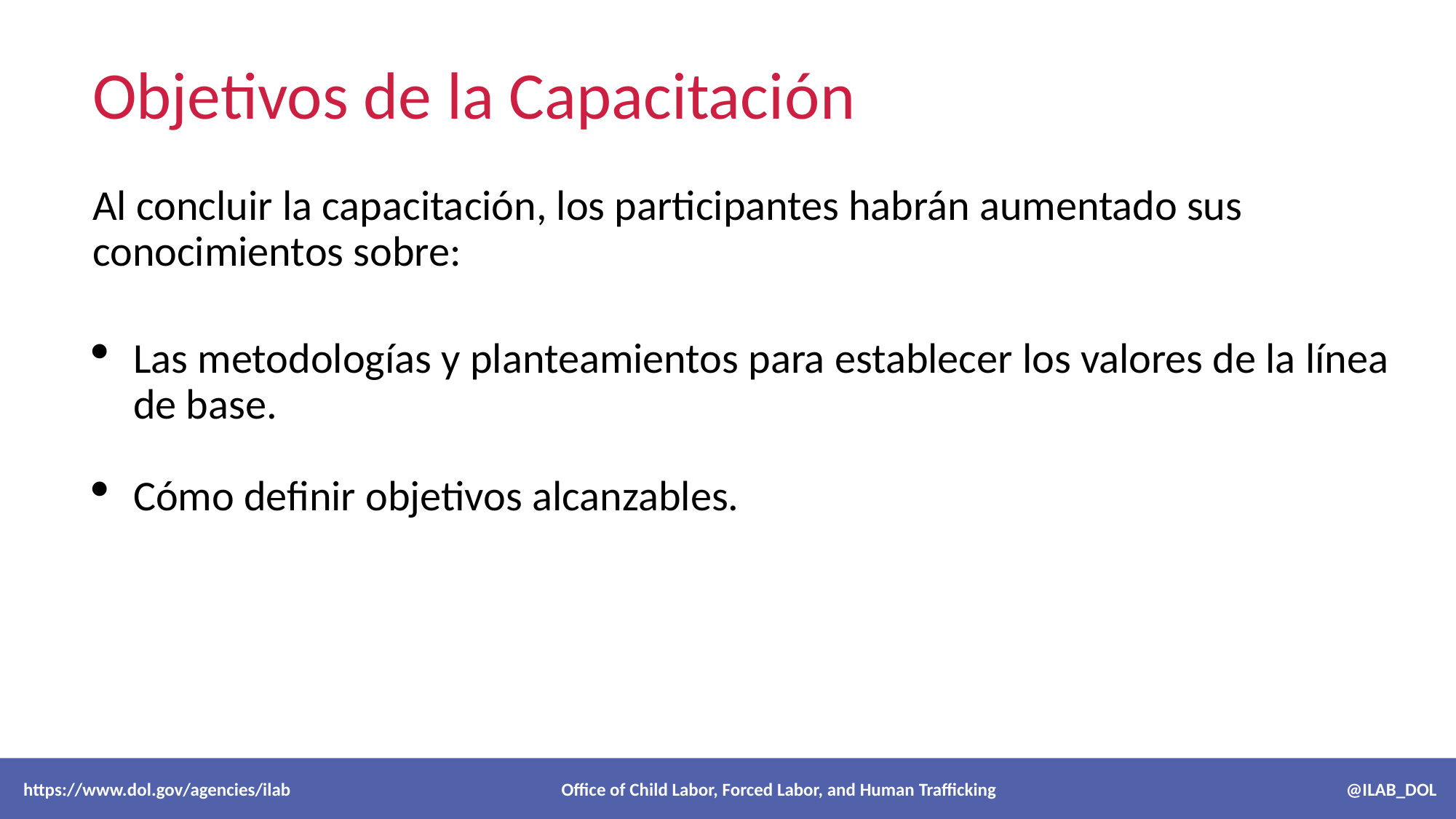

# Objetivos de la Capacitación
Al concluir la capacitación, los participantes habrán aumentado sus conocimientos sobre:

Las metodologías y planteamientos para establecer los valores de la línea de base.

Cómo definir objetivos alcanzables.
   https://www.dol.gov/agencies/ilab                                                                 Office of Child Labor, Forced Labor, and Human Trafficking                                                                                    @ILAB_DOL